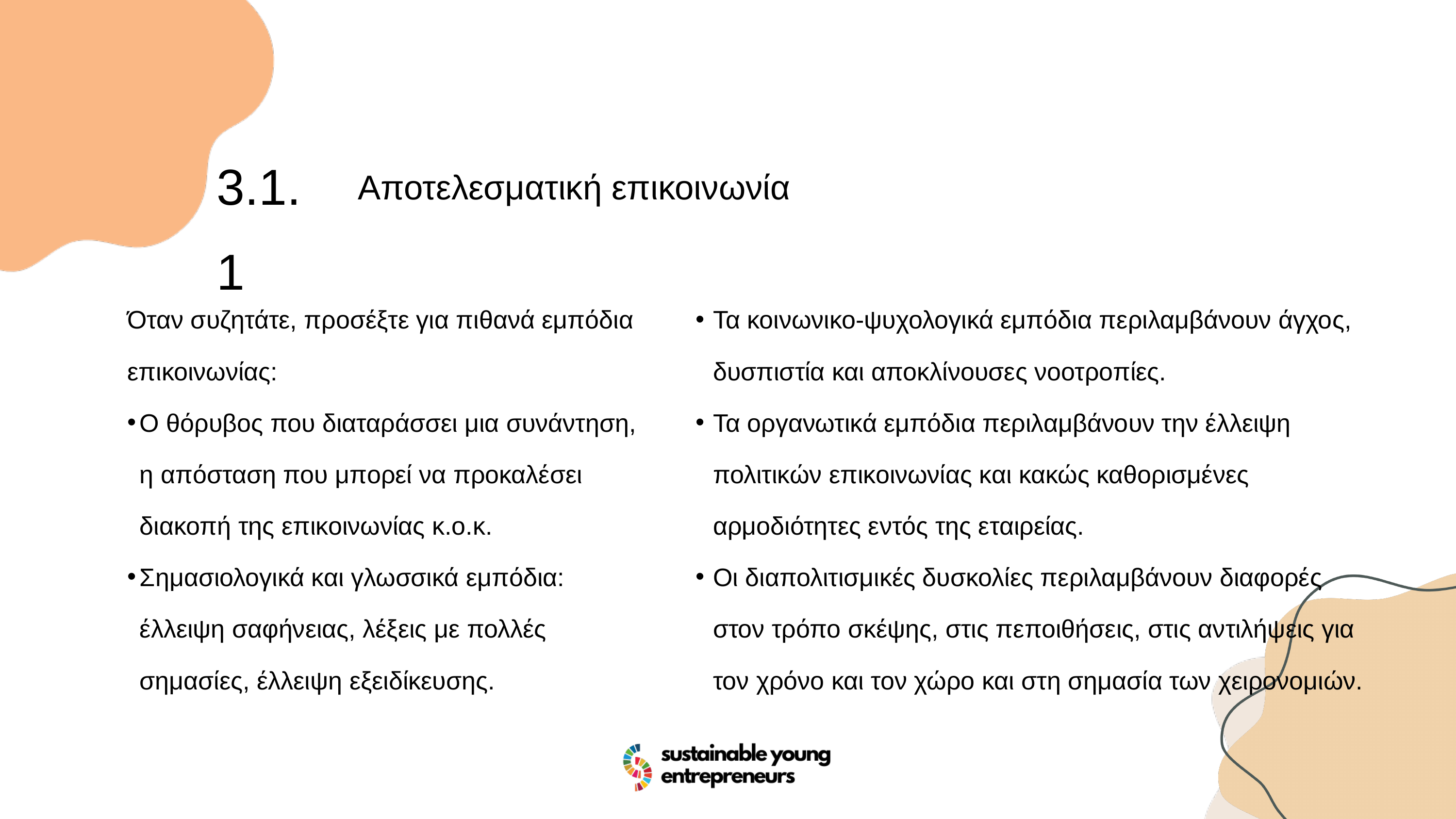

3.1.1
Αποτελεσματική επικοινωνία
Τα κοινωνικο-ψυχολογικά εμπόδια περιλαμβάνουν άγχος, δυσπιστία και αποκλίνουσες νοοτροπίες.
Τα οργανωτικά εμπόδια περιλαμβάνουν την έλλειψη πολιτικών επικοινωνίας και κακώς καθορισμένες αρμοδιότητες εντός της εταιρείας.
Οι διαπολιτισμικές δυσκολίες περιλαμβάνουν διαφορές στον τρόπο σκέψης, στις πεποιθήσεις, στις αντιλήψεις για τον χρόνο και τον χώρο και στη σημασία των χειρονομιών.

Όταν συζητάτε, προσέξτε για πιθανά εμπόδια επικοινωνίας:
Ο θόρυβος που διαταράσσει μια συνάντηση, η απόσταση που μπορεί να προκαλέσει διακοπή της επικοινωνίας κ.ο.κ.
Σημασιολογικά και γλωσσικά εμπόδια: έλλειψη σαφήνειας, λέξεις με πολλές σημασίες, έλλειψη εξειδίκευσης.